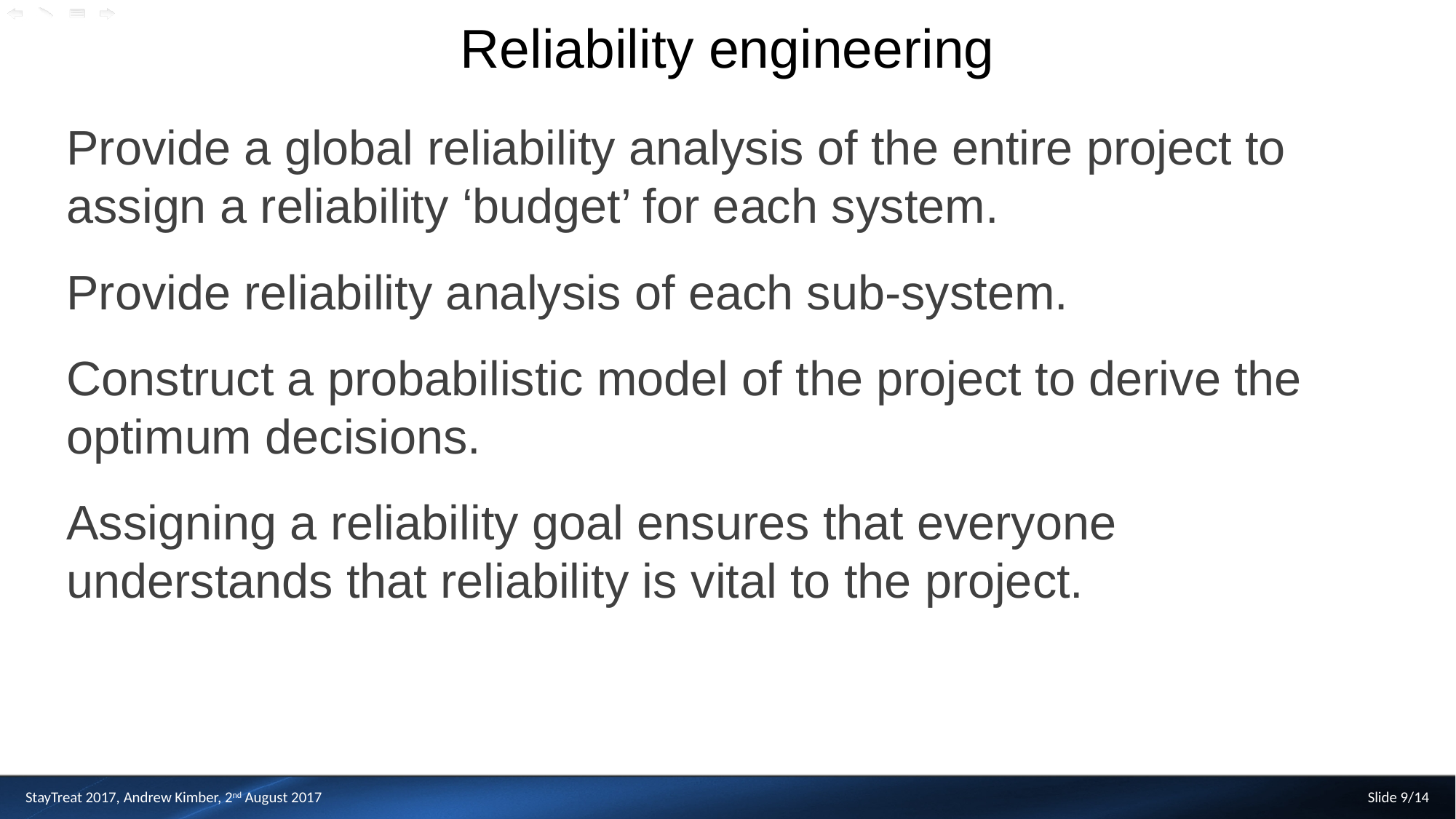

# Reliability engineering
Provide a global reliability analysis of the entire project to assign a reliability ‘budget’ for each system.
Provide reliability analysis of each sub-system.
Construct a probabilistic model of the project to derive the optimum decisions.
Assigning a reliability goal ensures that everyone understands that reliability is vital to the project.

StayTreat 2017, Andrew Kimber, 2nd August 2017
Slide 9/14